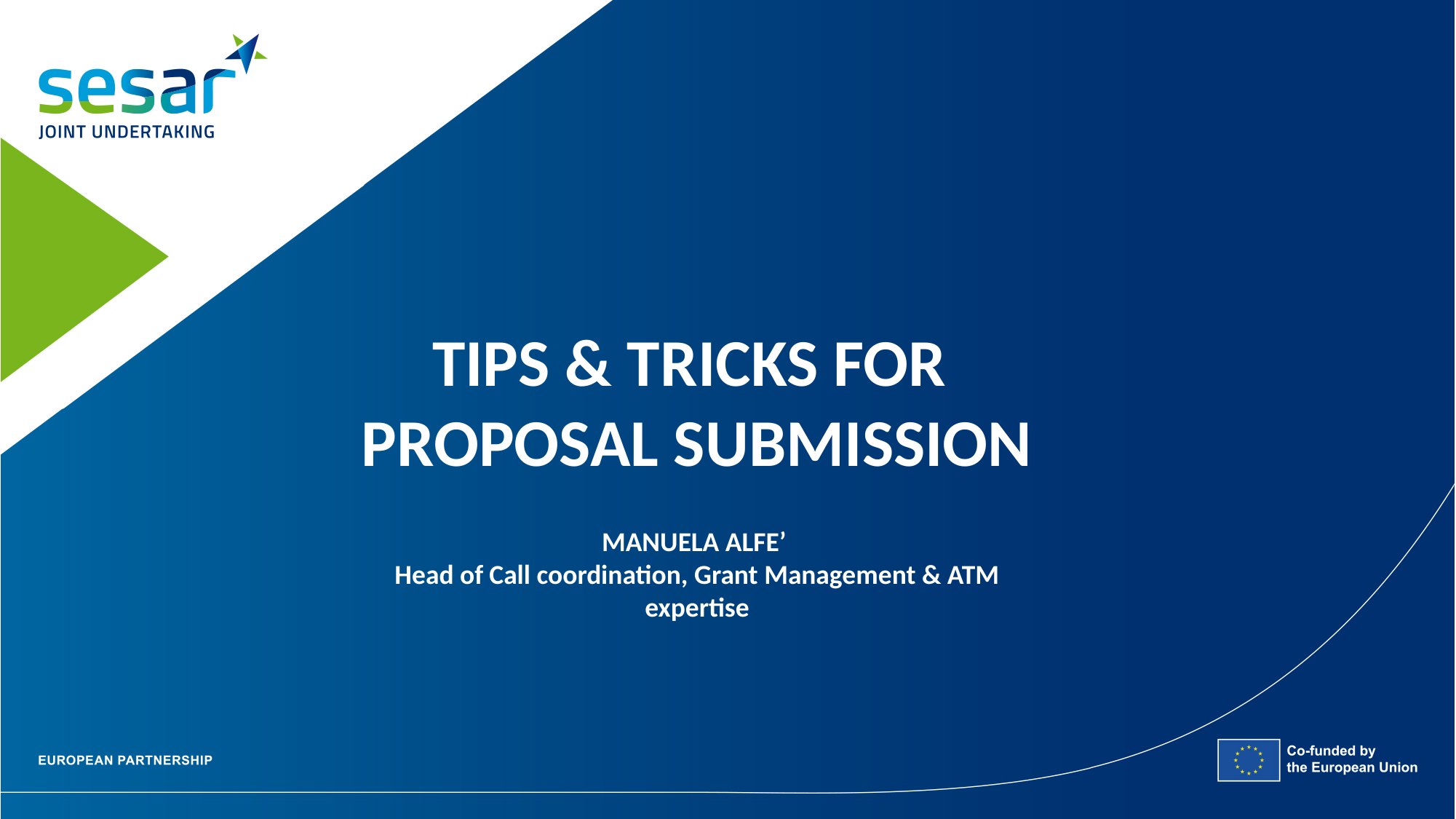

TIPS & TRICKS FOR
PROPOSAL SUBMISSION
MANUELA ALFE’
Head of Call coordination, Grant Management & ATM expertise